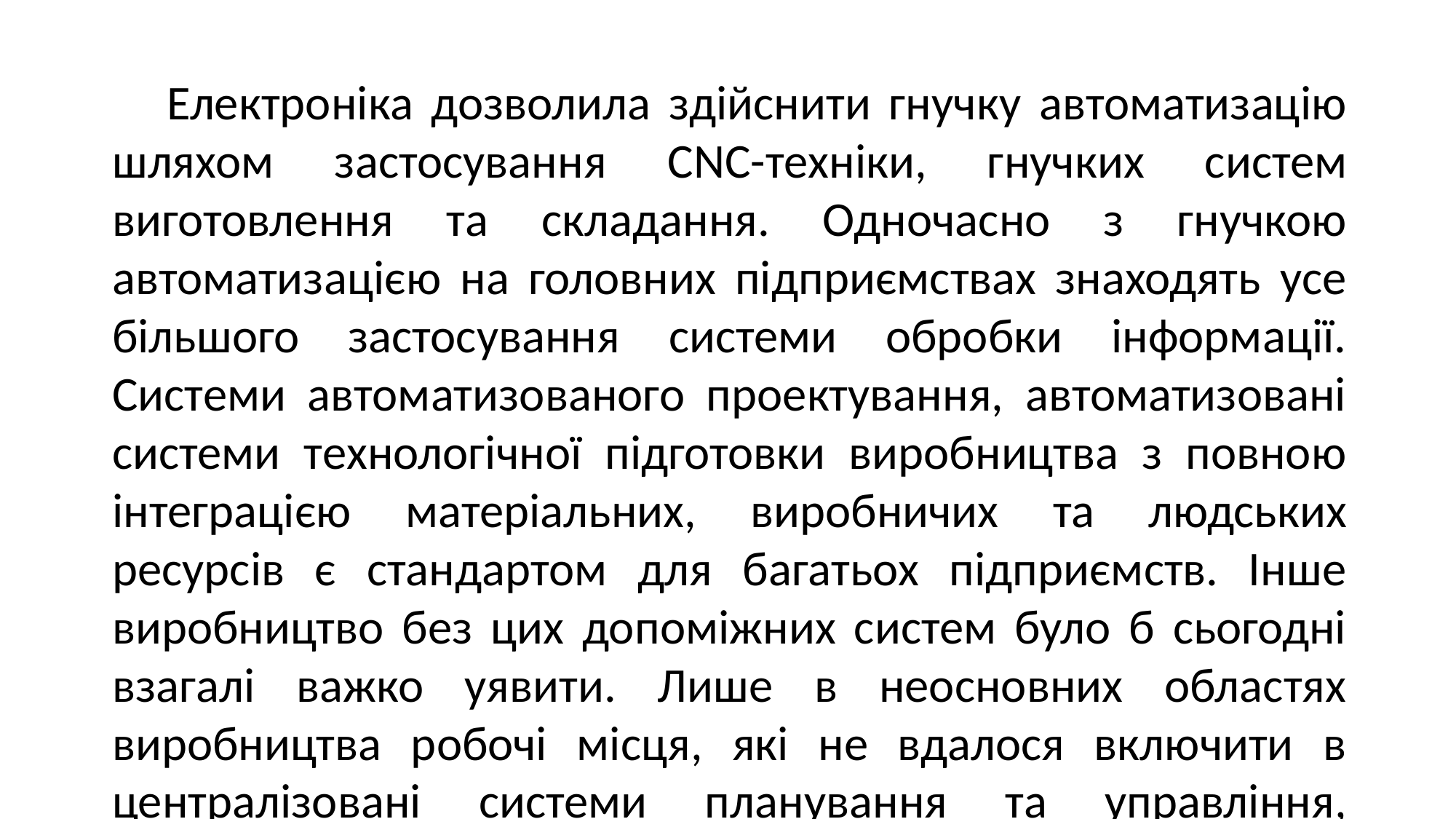

Електроніка дозволила здійснити гнучку автоматизацію шляхом застосування CNC-техніки, гнучких систем виготовлення та складання. Одночасно з гнучкою автоматизацією на головних підприємствах знаходять усе більшого застосування системи обробки інформації. Системи автоматизованого проектування, автоматизовані системи технологічної підготовки виробництва з повною інтеграцією матеріальних, виробничих та людських ресурсів є стандартом для багатьох підприємств. Інше виробництво без цих допоміжних систем було б сьогодні взагалі важко уявити. Лише в неосновних областях виробництва робочі місця, які не вдалося включити в централізовані системи планування та управління, потрапляють у поле дії персональних комп’ютерів.